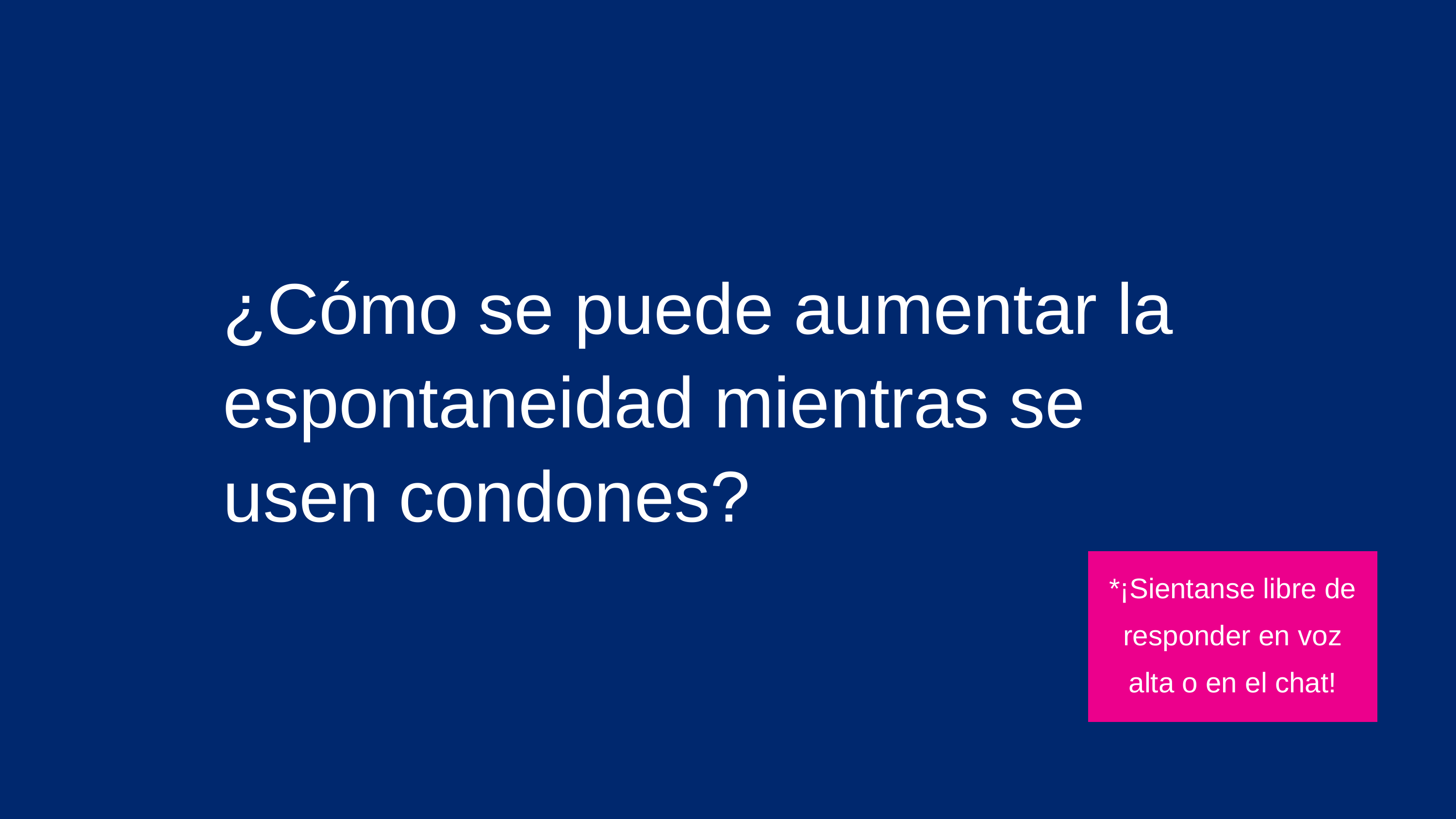

¿Cómo se puede aumentar la espontaneidad mientras se usen condones?

*¡Sientanse libre de responder en voz alta o en el chat!